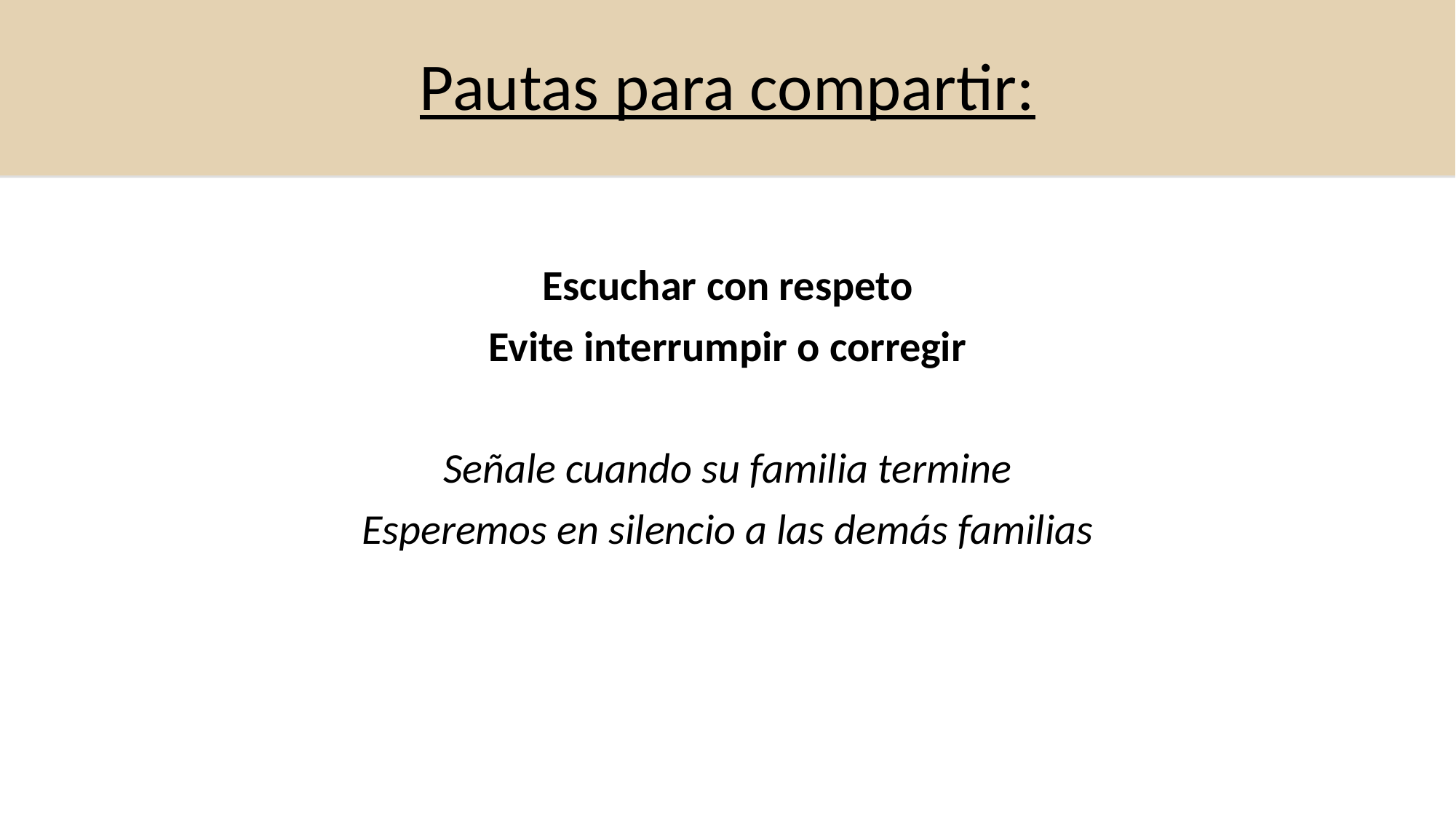

# Pautas para compartir:

Escuchar con respeto
Evite interrumpir o corregir

Señale cuando su familia termine
Esperemos en silencio a las demás familias